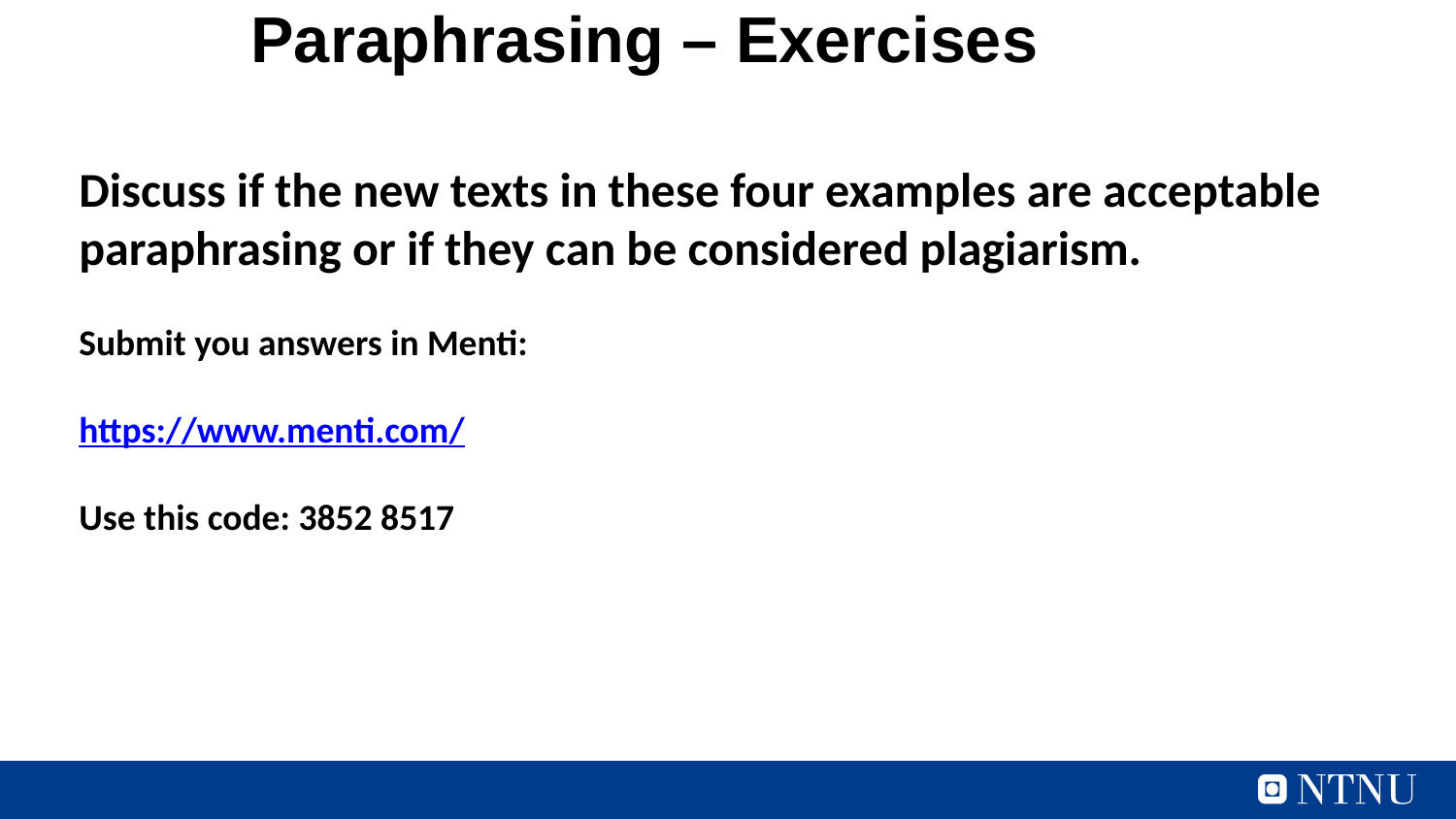

Paraphrasing – Exercises
Discuss if the new texts in these four examples are acceptable paraphrasing or if they can be considered plagiarism.

Submit you answers in Menti:

https://www.menti.com/

Use this code: 3852 8517